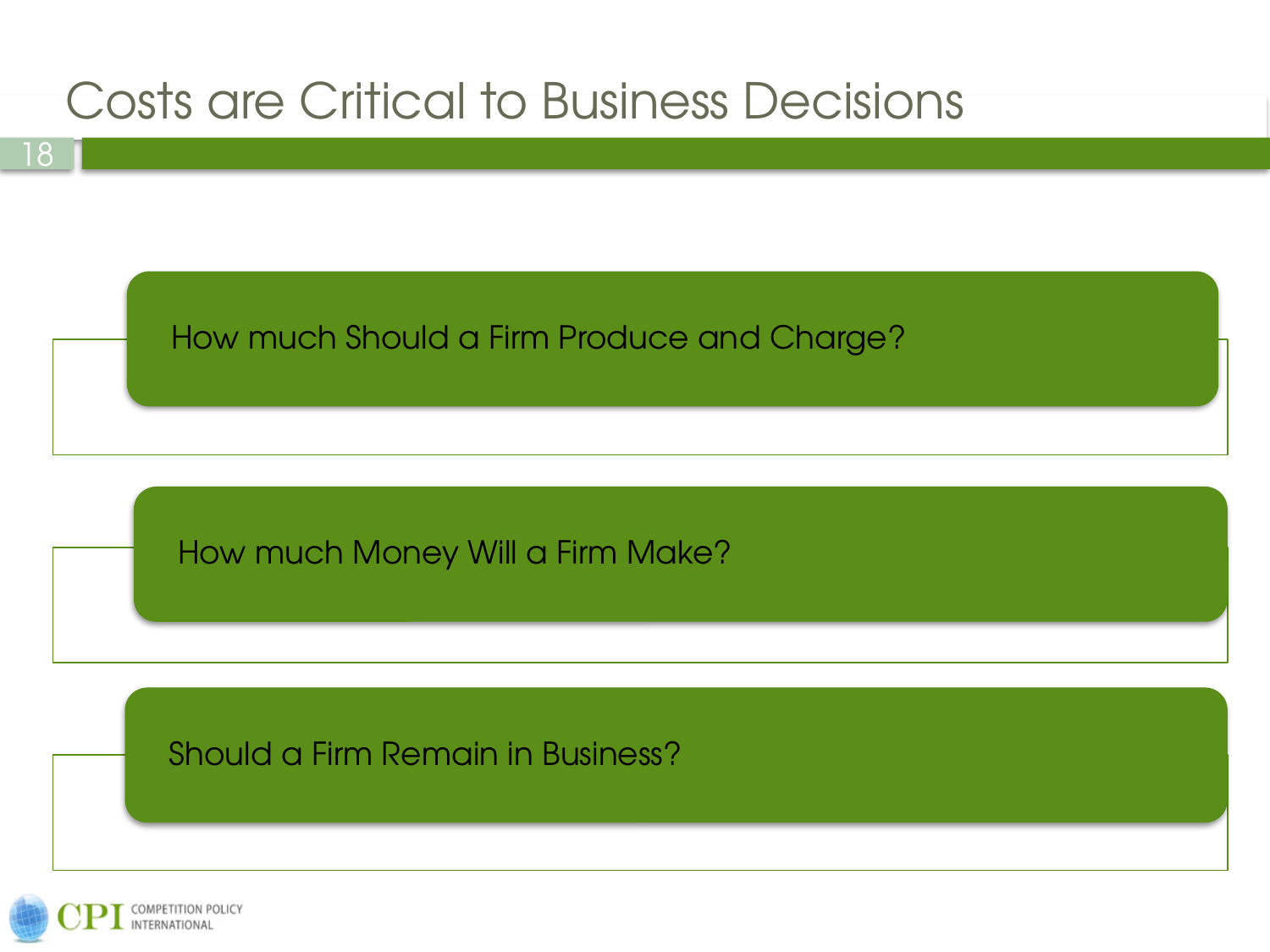

# Costs are Critical to Business Decisions
How much Should a Firm Produce and Charge?
How much Money Will a Firm Make?
Should a Firm Remain in Business?